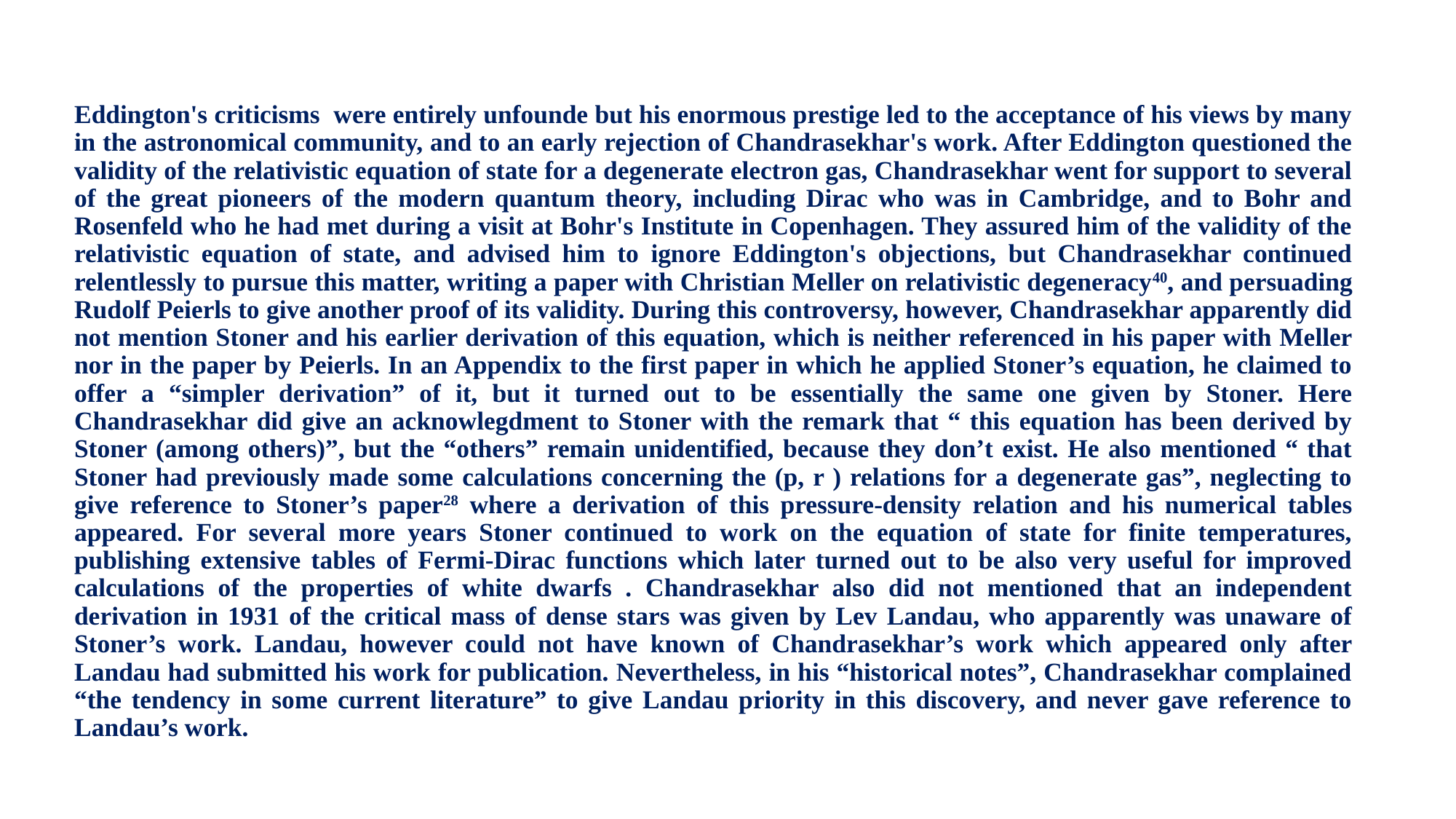

Eddington's criticisms  were entirely unfounde but his enormous prestige led to the acceptance of his views by many in the astronomical community, and to an early rejection of Chandrasekhar's work. After Eddington questioned the validity of the relativistic equation of state for a degenerate electron gas, Chandrasekhar went for support to several of the great pioneers of the modern quantum theory, including Dirac who was in Cambridge, and to Bohr and Rosenfeld who he had met during a visit at Bohr's Institute in Copenhagen. They assured him of the validity of the relativistic equation of state, and advised him to ignore Eddington's objections, but Chandrasekhar continued relentlessly to pursue this matter, writing a paper with Christian Meller on relativistic degeneracy40, and persuading Rudolf Peierls to give another proof of its validity. During this controversy, however, Chandrasekhar apparently did not mention Stoner and his earlier derivation of this equation, which is neither referenced in his paper with Meller nor in the paper by Peierls. In an Appendix to the first paper in which he applied Stoner’s equation, he claimed to offer a “simpler derivation” of it, but it turned out to be essentially the same one given by Stoner. Here Chandrasekhar did give an acknowlegdment to Stoner with the remark that “ this equation has been derived by Stoner (among others)”, but the “others” remain unidentified, because they don’t exist. He also mentioned “ that Stoner had previously made some calculations concerning the (p, r ) relations for a degenerate gas”, neglecting to give reference to Stoner’s paper28 where a derivation of this pressure-density relation and his numerical tables appeared. For several more years Stoner continued to work on the equation of state for finite temperatures, publishing extensive tables of Fermi-Dirac functions which later turned out to be also very useful for improved calculations of the properties of white dwarfs . Chandrasekhar also did not mentioned that an independent derivation in 1931 of the critical mass of dense stars was given by Lev Landau, who apparently was unaware of Stoner’s work. Landau, however could not have known of Chandrasekhar’s work which appeared only after Landau had submitted his work for publication. Nevertheless, in his “historical notes”, Chandrasekhar complained “the tendency in some current literature” to give Landau priority in this discovery, and never gave reference to Landau’s work.